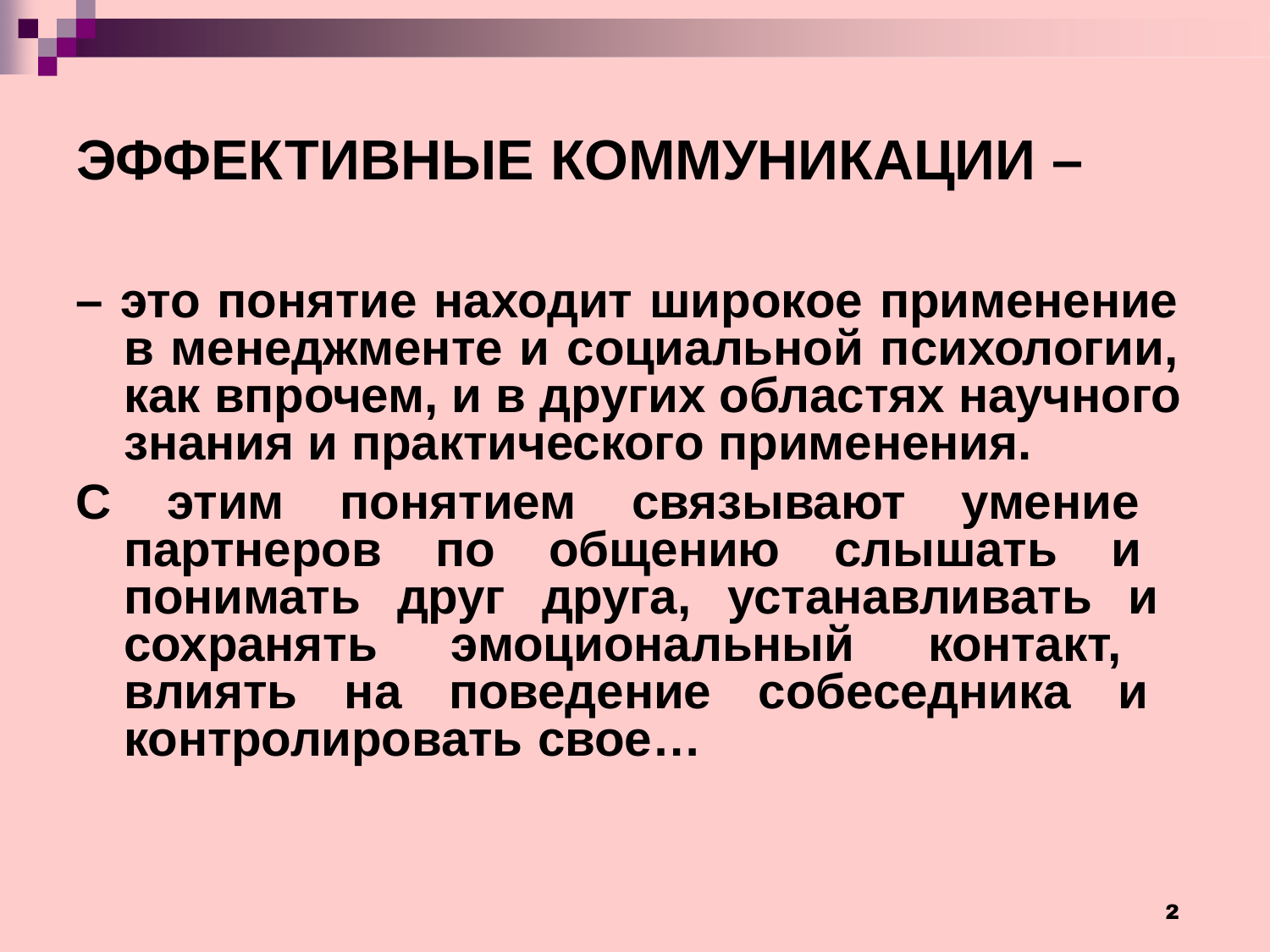

# ЭФФЕКТИВНЫЕ КОММУНИКАЦИИ –
– это понятие находит широкое применение  в менеджменте и социальной психологии,  как впрочем, и в других областях научного  знания и практического применения.
С этим понятием связывают умение  партнеров по общению слышать и  понимать друг друга, устанавливать и  сохранять эмоциональный контакт,  влиять на поведение собеседника и  контролировать свое…
2